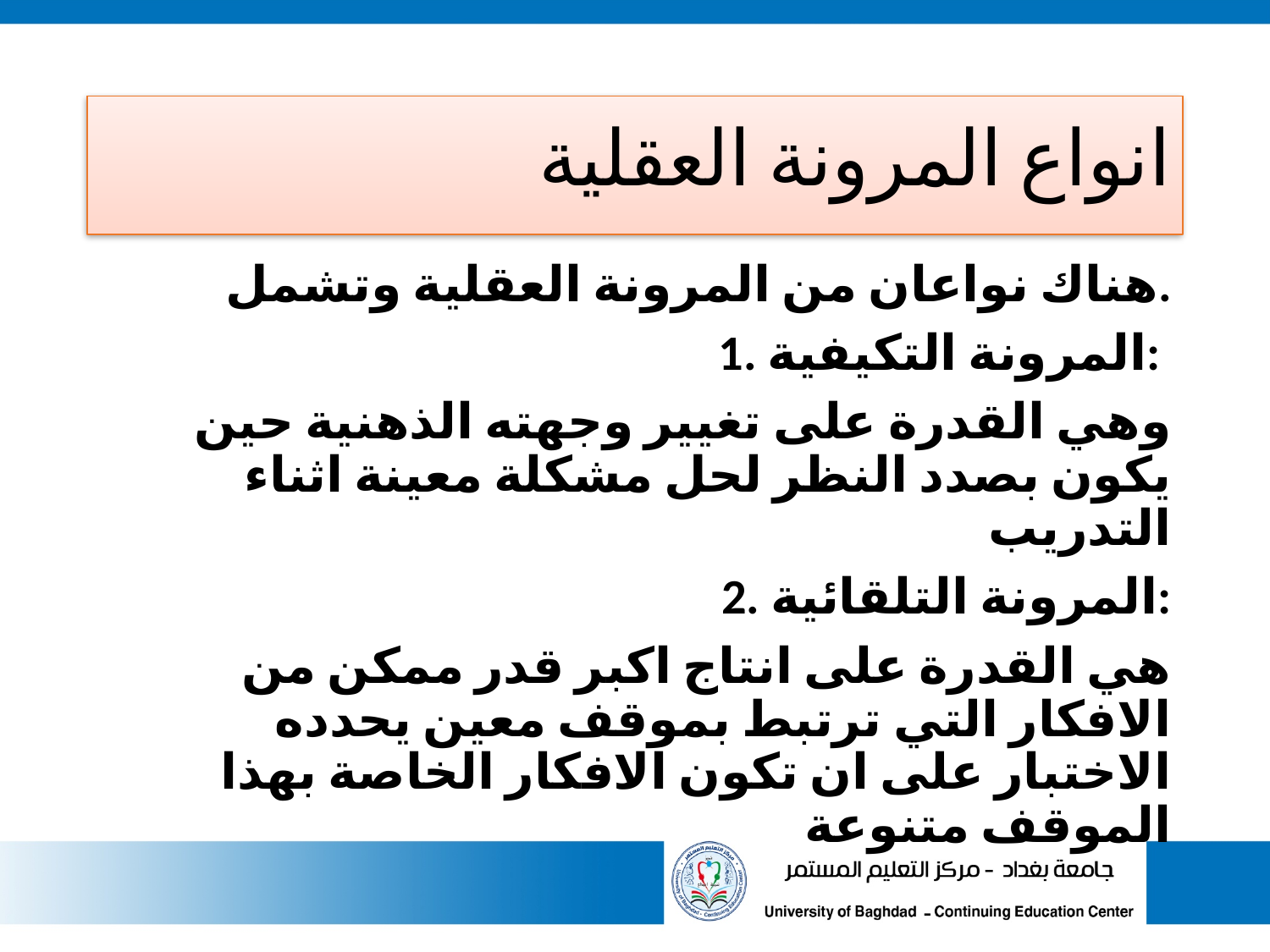

# انواع المرونة العقلية
هناك نواعان من المرونة العقلية وتشمل.
1. المرونة التكيفية:
وهي القدرة على تغيير وجهته الذهنية حين يكون بصدد النظر لحل مشكلة معينة اثناء التدريب
2. المرونة التلقائية:
هي القدرة على انتاج اكبر قدر ممكن من الافكار التي ترتبط بموقف معين يحدده الاختبار على ان تكون الافكار الخاصة بهذا الموقف متنوعة